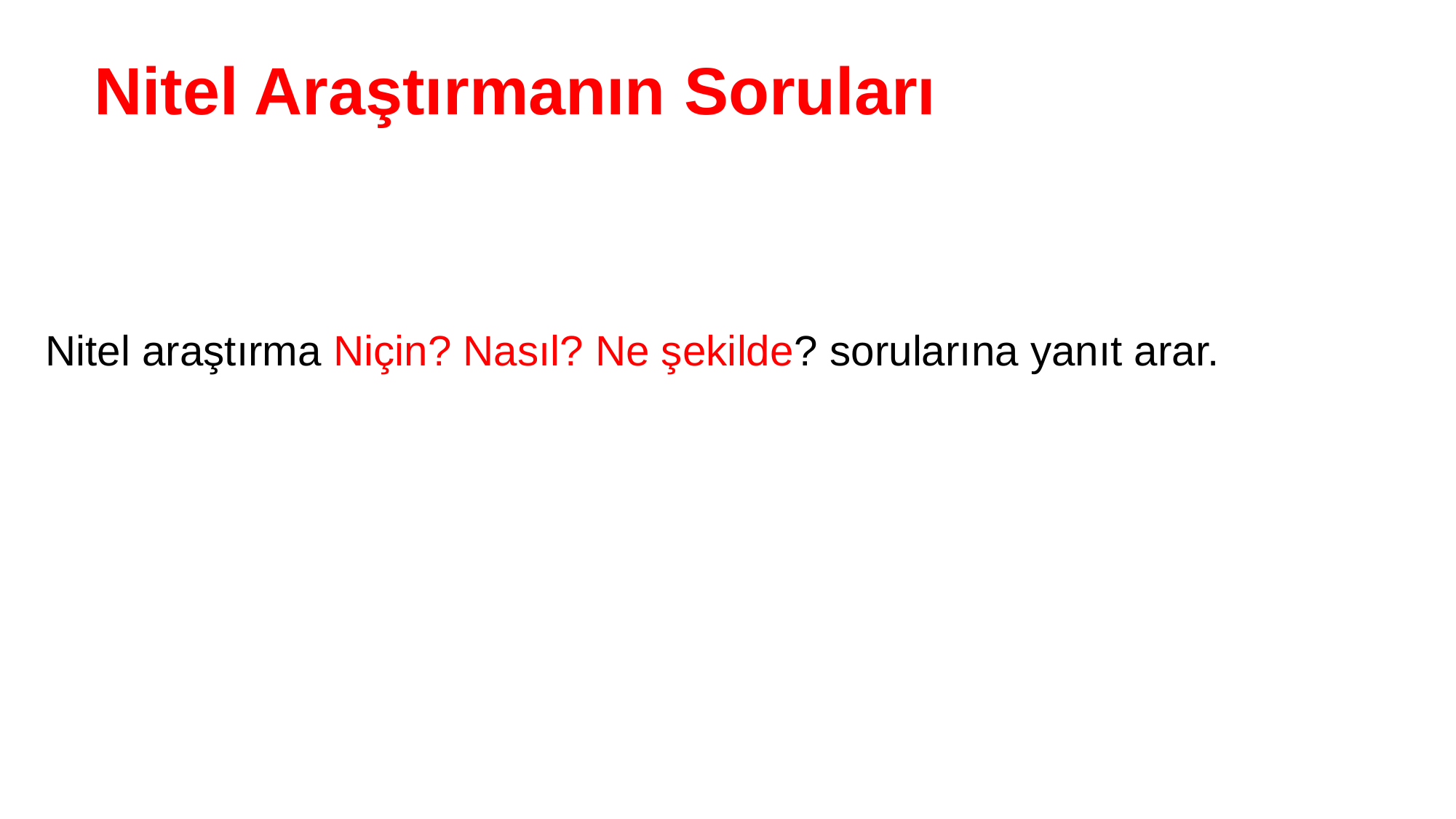

# Nitel Araştırmanın Soruları

Nitel araştırma Niçin? Nasıl? Ne şekilde? sorularına yanıt arar.